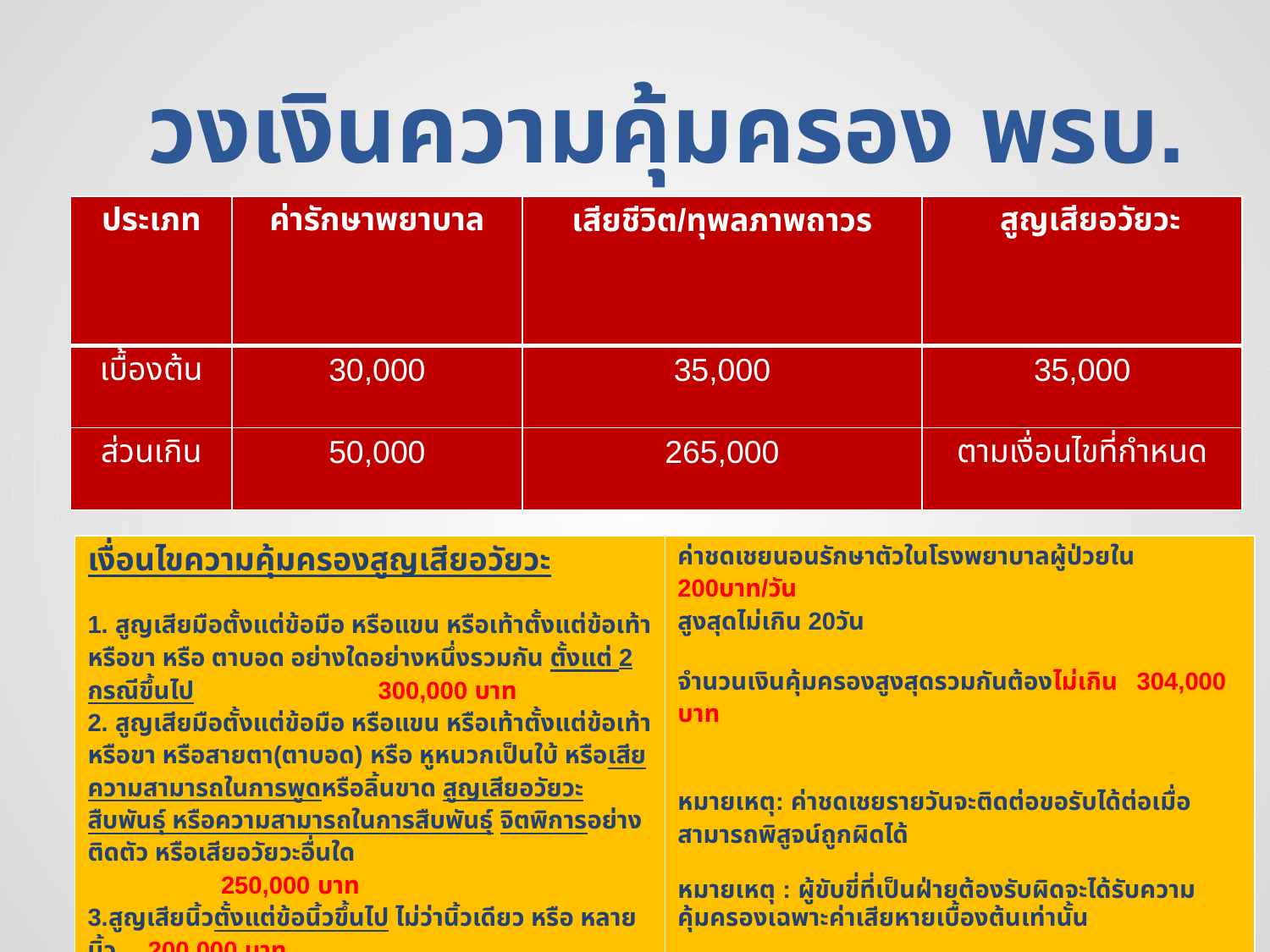

# วงเงินความคุ้มครอง พรบ.
| ประเภท | ค่ารักษาพยาบาล | เสียชีวิต/ทุพลภาพถาวร | สูญเสียอวัยวะ |
| --- | --- | --- | --- |
| เบื้องต้น | 30,000 | 35,000 | 35,000 |
| ส่วนเกิน | 50,000 | 265,000 | ตามเงื่อนไขที่กำหนด |
| เงื่อนไขความคุ้มครองสูญเสียอวัยวะ 1. สูญเสียมือตั้งแต่ข้อมือ หรือแขน หรือเท้าตั้งแต่ข้อเท้า หรือขา หรือ ตาบอด อย่างใดอย่างหนึ่งรวมกัน ตั้งแต่ 2 กรณีขึ้นไป 300,000 บาท 2. สูญเสียมือตั้งแต่ข้อมือ หรือแขน หรือเท้าตั้งแต่ข้อเท้า หรือขา หรือสายตา(ตาบอด) หรือ หูหนวกเป็นใบ้ หรือเสียความสามารถในการพูดหรือลิ้นขาด สูญเสียอวัยวะสืบพันธุ์ หรือความสามารถในการสืบพันธุ์ จิตพิการอย่างติดตัว หรือเสียอวัยวะอื่นใด 250,000 บาท 3.สูญเสียนิ้วตั้งแต่ข้อนิ้วขึ้นไป ไม่ว่านิ้วเดียว หรือ หลายนิ้ว 200,000 บาท | ค่าชดเชยนอนรักษาตัวในโรงพยาบาลผู้ป่วยใน 200บาท/วัน สูงสุดไม่เกิน 20วัน จำนวนเงินคุ้มครองสูงสุดรวมกันต้องไม่เกิน 304,000 บาท หมายเหตุ: ค่าชดเชยรายวันจะติดต่อขอรับได้ต่อเมื่อสามารถพิสูจน์ถูกผิดได้ หมายเหตุ : ผู้ขับขี่ที่เป็นฝ่ายต้องรับผิดจะได้รับความคุ้มครองเฉพาะค่าเสียหายเบื้องต้นเท่านั้น |
| --- | --- |